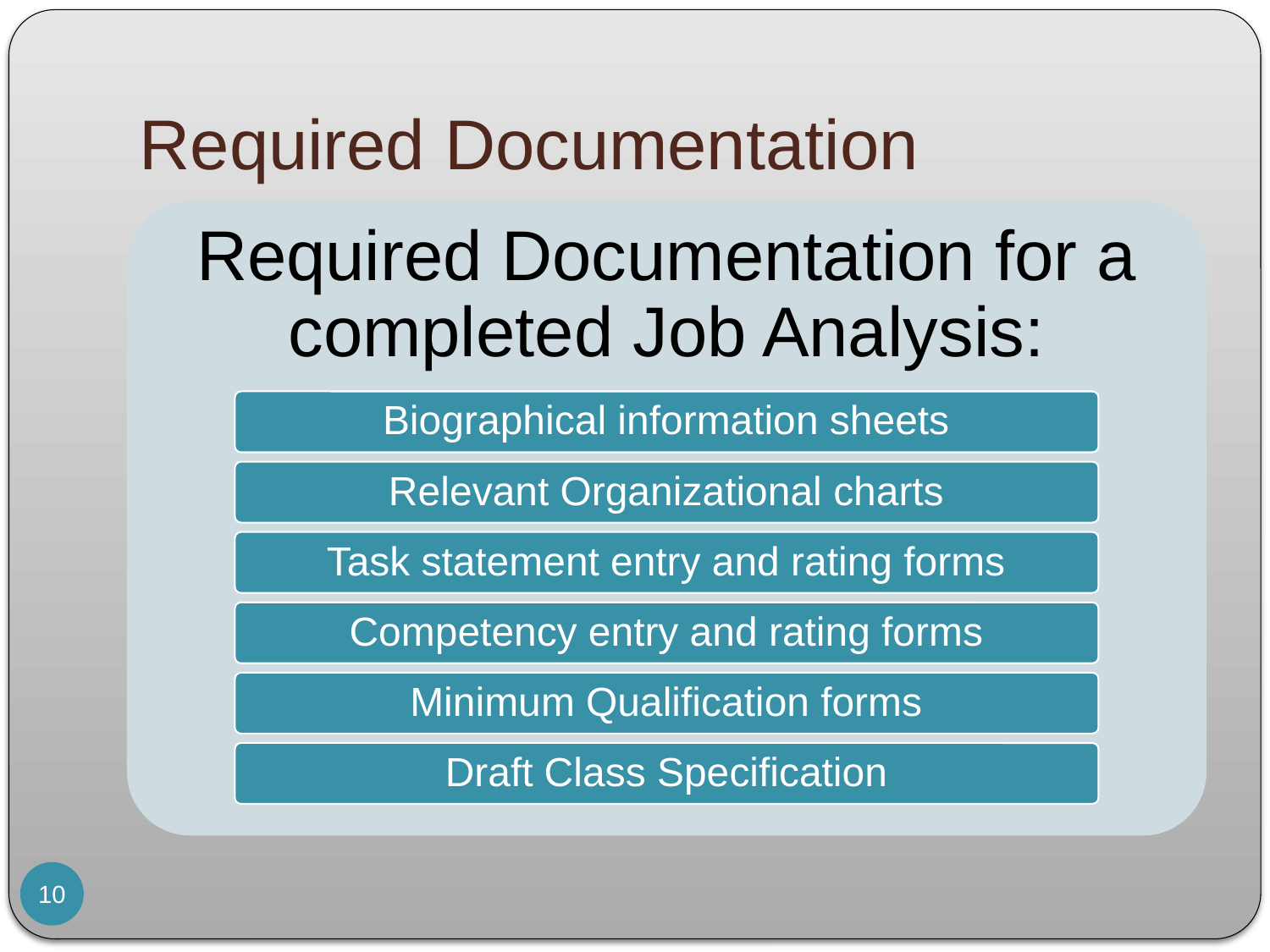

# Required Documentation
Required Documentation for a completed Job Analysis:
Biographical information sheets
Relevant Organizational charts
Task statement entry and rating forms
Competency entry and rating forms
Minimum Qualification forms
Draft Class Specification
10